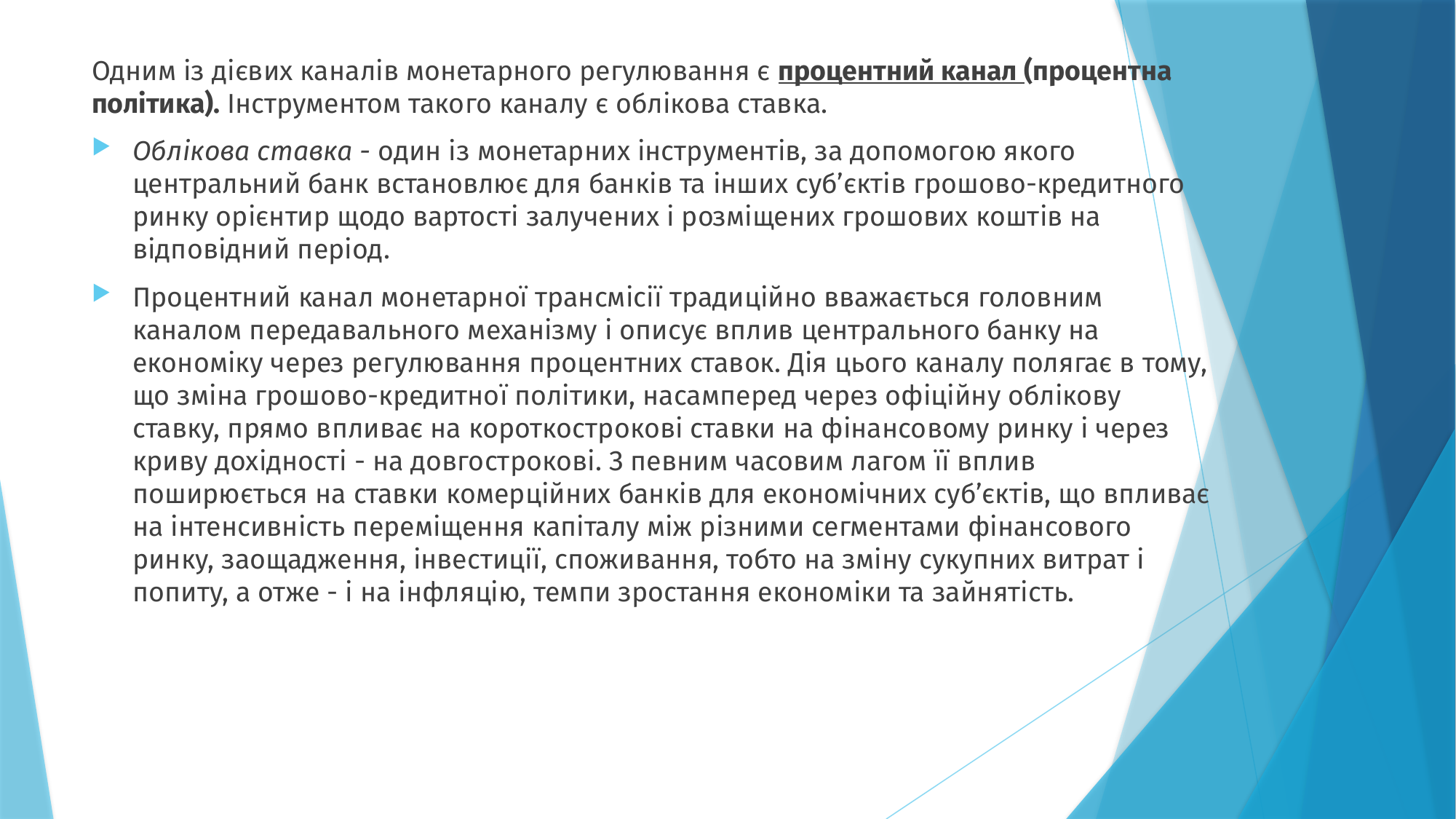

Одним із дієвих каналів монетарного регулювання є процентний канал (процентна політика). Інструментом такого каналу є облікова ставка.
Облікова ставка - один із монетарних інструментів, за допомогою якого центральний банк встановлює для банків та інших суб’єктів грошово-кредитного ринку орієнтир щодо вартості залучених і розміщених грошових коштів на відповідний період.
Процентний канал монетарної трансмісії традиційно вважається головним каналом передавального механізму і описує вплив центрального банку на економіку через регулювання процентних ставок. Дія цього каналу полягає в тому, що зміна грошово-кредитної політики, насамперед через офіційну облікову ставку, прямо впливає на короткострокові ставки на фінансовому ринку і через криву дохідності - на довгострокові. З певним часовим лагом її вплив поширюється на ставки комерційних банків для економічних суб’єктів, що впливає на інтенсивність переміщення капіталу між різними сегментами фінансового ринку, заощадження, інвестиції, споживання, тобто на зміну сукупних витрат і попиту, а отже - і на інфляцію, темпи зростання економіки та зайнятість.